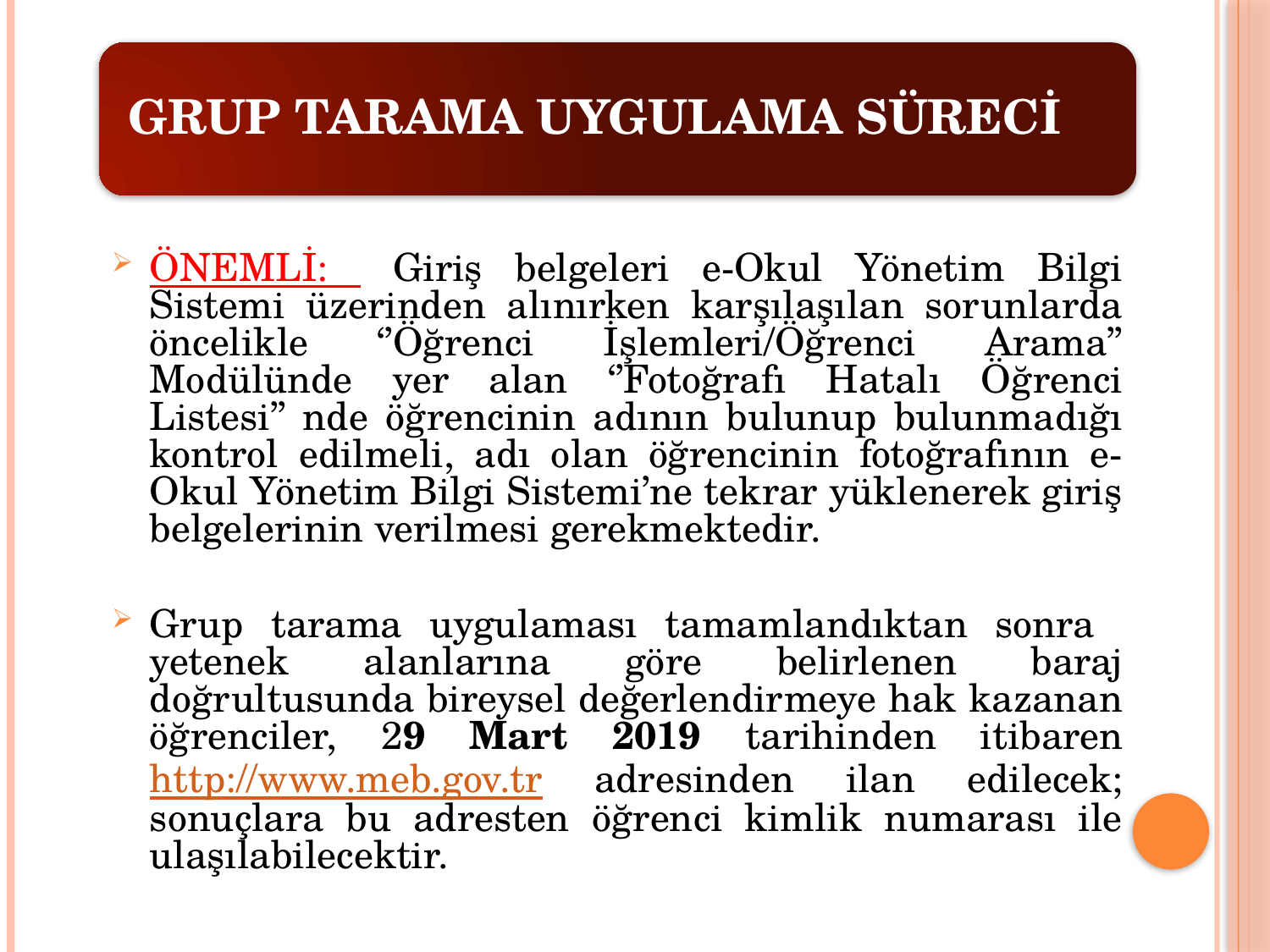

GRUP TARAMA UYGULAMA SÜRECİ

ÖNEMLİ:  Giriş belgeleri e-Okul Yönetim Bilgi Sistemi üzerinden alınırken karşılaşılan sorunlarda öncelikle ‘’Öğrenci İşlemleri/Öğrenci Arama’’ Modülünde yer alan ‘’Fotoğrafı Hatalı Öğrenci Listesi’’ nde öğrencinin adının bulunup bulunmadığı kontrol edilmeli, adı olan öğrencinin fotoğrafının e-Okul Yönetim Bilgi Sistemi’ne tekrar yüklenerek giriş belgelerinin verilmesi gerekmektedir.

Grup tarama uygulaması tamamlandıktan sonra  yetenek alanlarına göre belirlenen baraj doğrultusunda bireysel değerlendirmeye hak kazanan öğrenciler, 29 Mart 2019 tarihinden itibaren http://www.meb.gov.tr adresinden ilan edilecek; sonuçlara bu adresten öğrenci kimlik numarası ile ulaşılabilecektir.